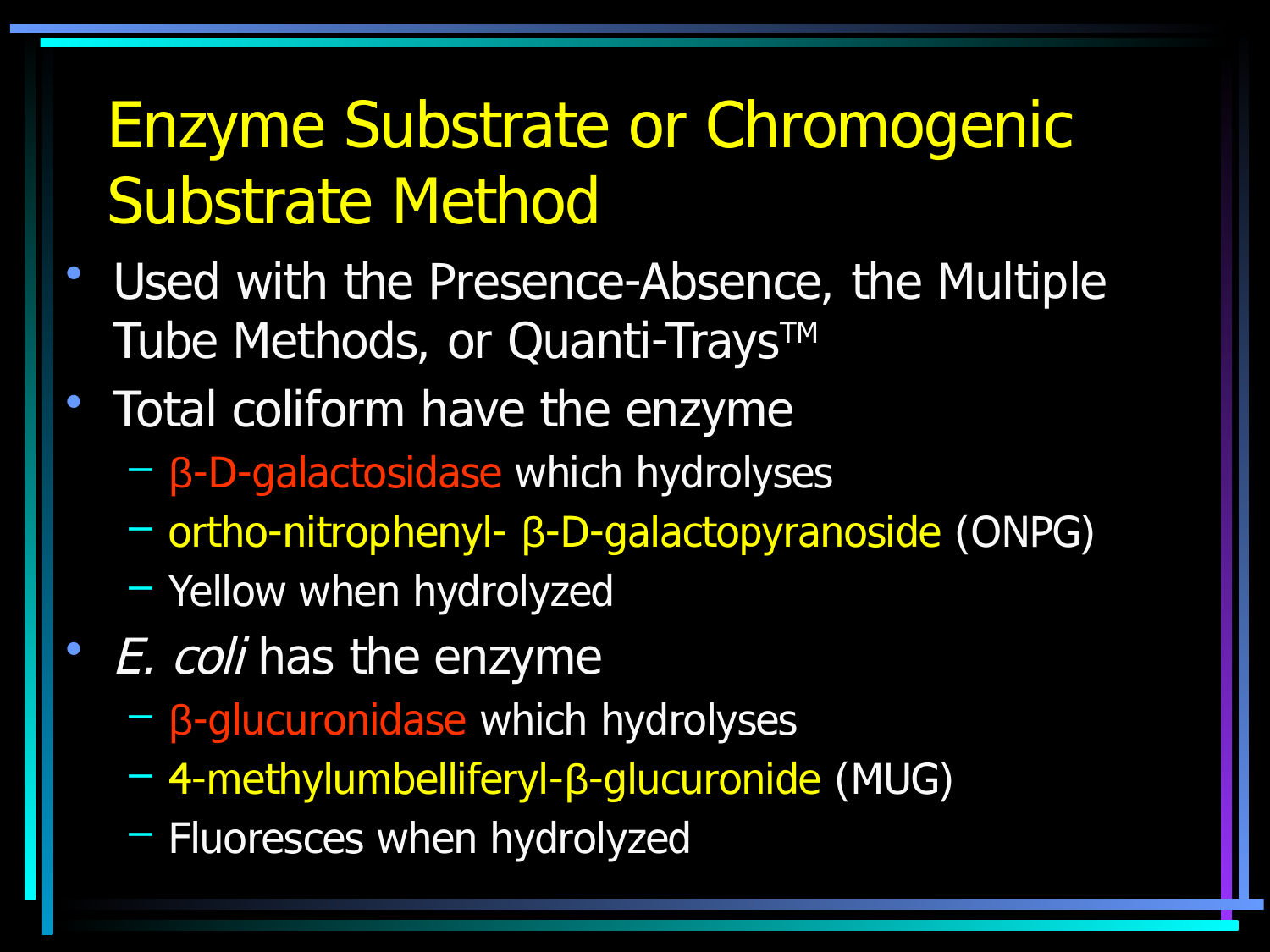

# Enzyme Substrate or Chromogenic Substrate Method
Used with the Presence-Absence, the Multiple Tube Methods, or Quanti-TraysTM
Total coliform have the enzyme
β-D-galactosidase which hydrolyses
ortho-nitrophenyl- β-D-galactopyranoside (ONPG)
Yellow when hydrolyzed
E. coli has the enzyme
β-glucuronidase which hydrolyses
4-methylumbelliferyl-β-glucuronide (MUG)
Fluoresces when hydrolyzed